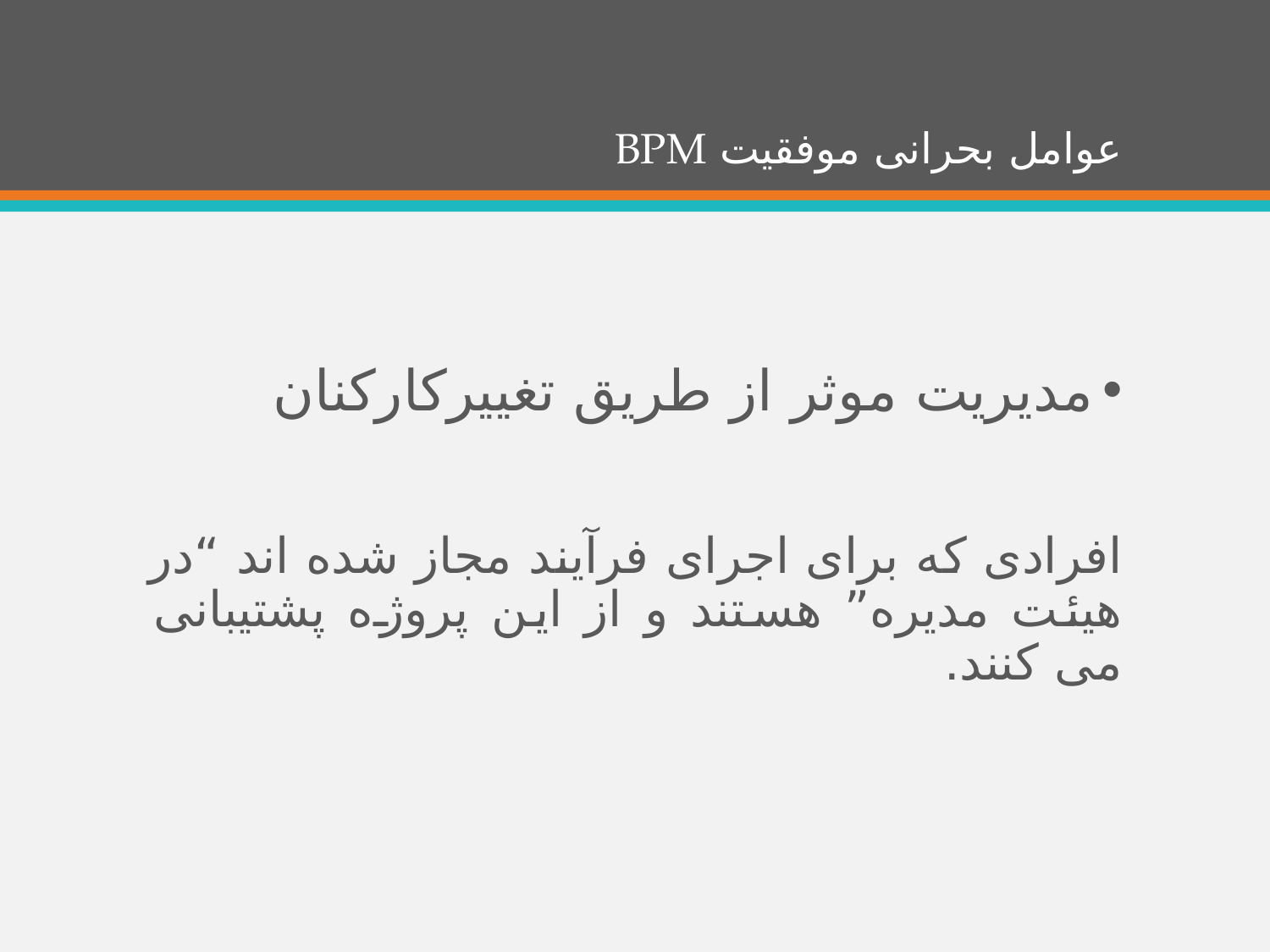

# عوامل بحرانی موفقیت BPM
مدیریت موثر از طریق تغییرکارکنان

افرادی که برای اجرای فرآیند مجاز شده اند “در هیئت مدیره” هستند و از این پروژه پشتیبانی می کنند.